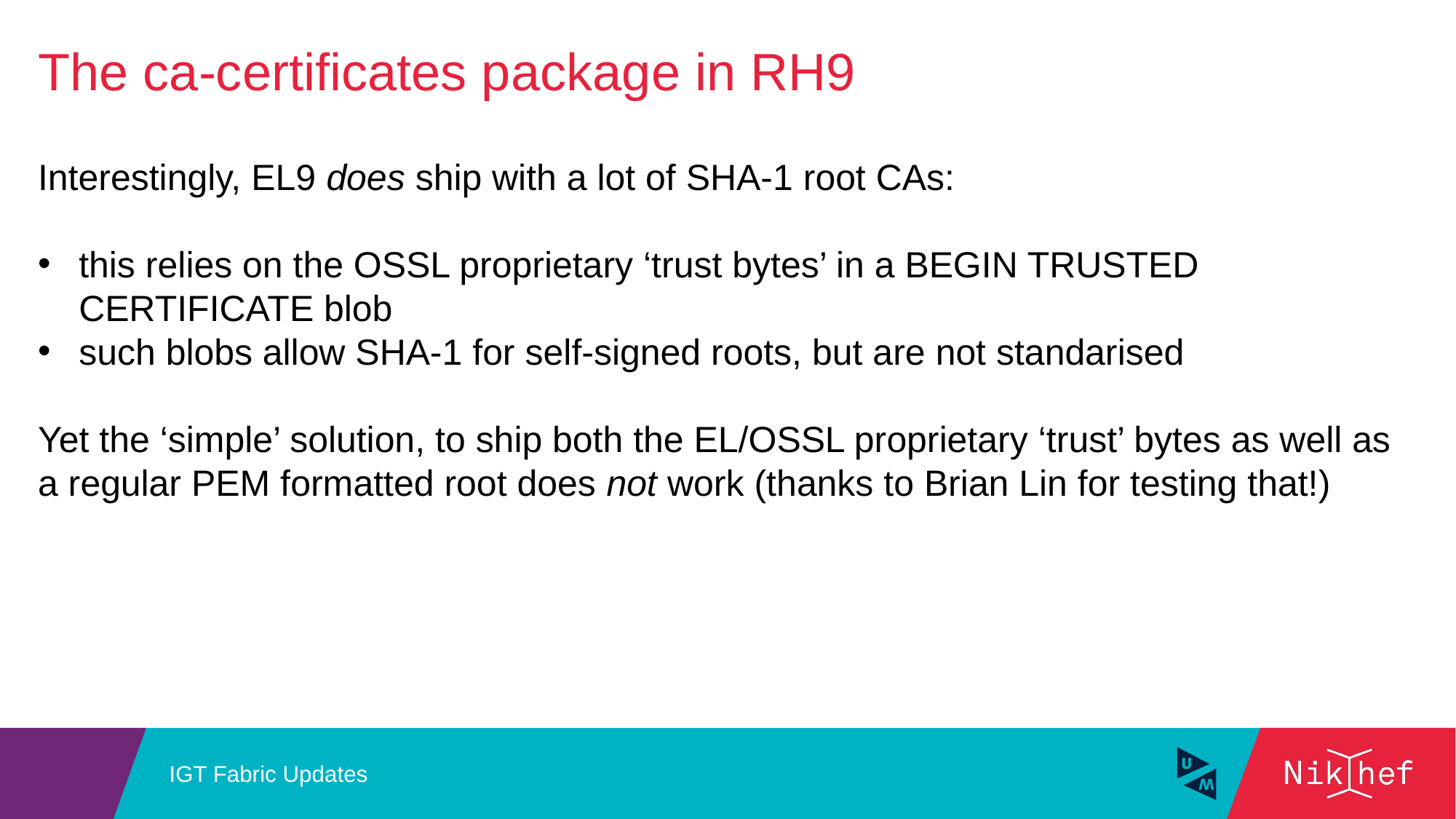

The ca-certificates package in RH9
Interestingly, EL9 does ship with a lot of SHA-1 root CAs:

this relies on the OSSL proprietary ‘trust bytes’ in a BEGIN TRUSTED CERTIFICATE blob
such blobs allow SHA-1 for self-signed roots, but are not standarised

Yet the ‘simple’ solution, to ship both the EL/OSSL proprietary ‘trust’ bytes as well as a regular PEM formatted root does not work (thanks to Brian Lin for testing that!)
IGT Fabric Updates